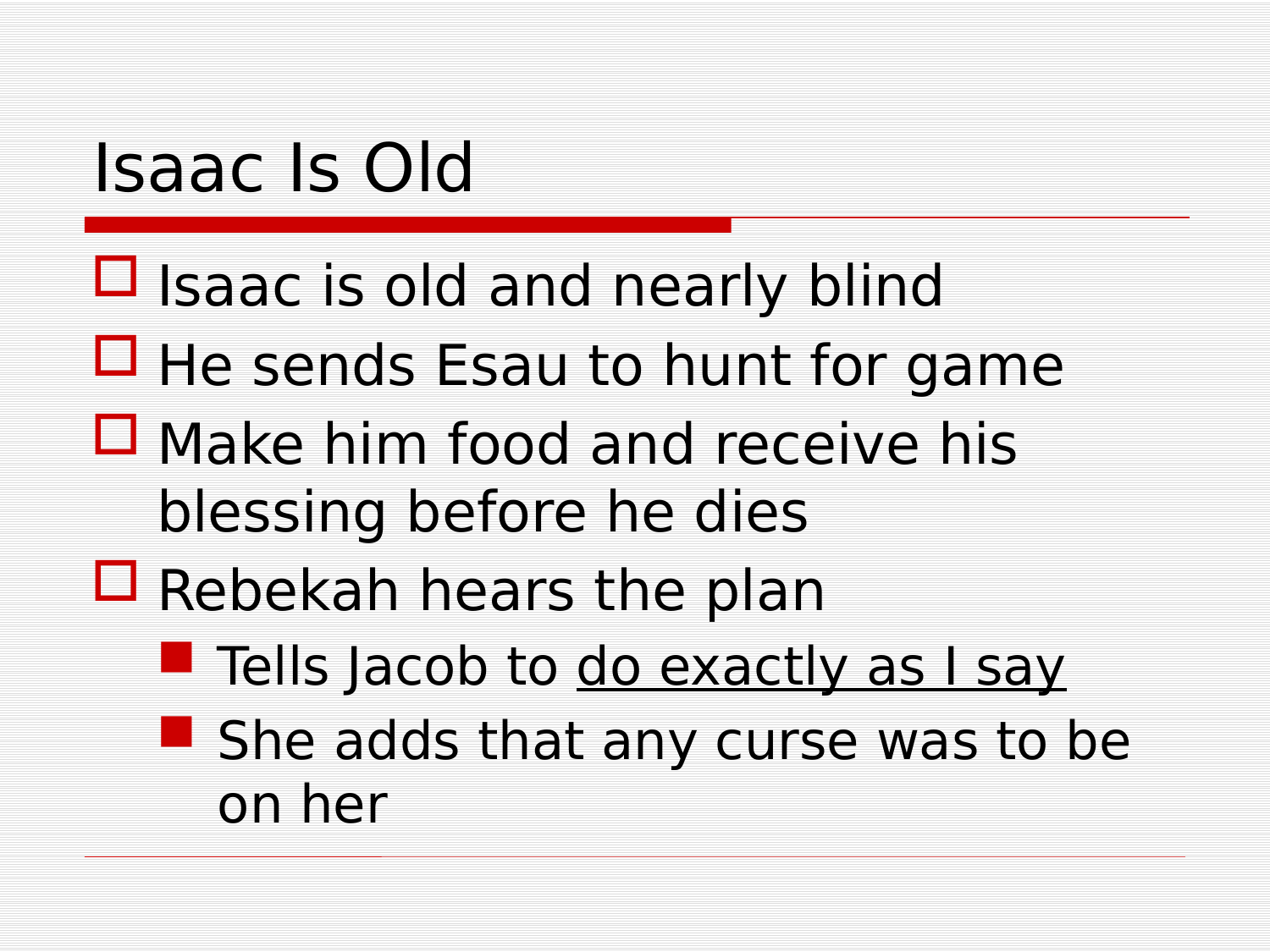

# Isaac Is Old
Isaac is old and nearly blind
He sends Esau to hunt for game
Make him food and receive his blessing before he dies
Rebekah hears the plan
Tells Jacob to do exactly as I say
She adds that any curse was to be on her